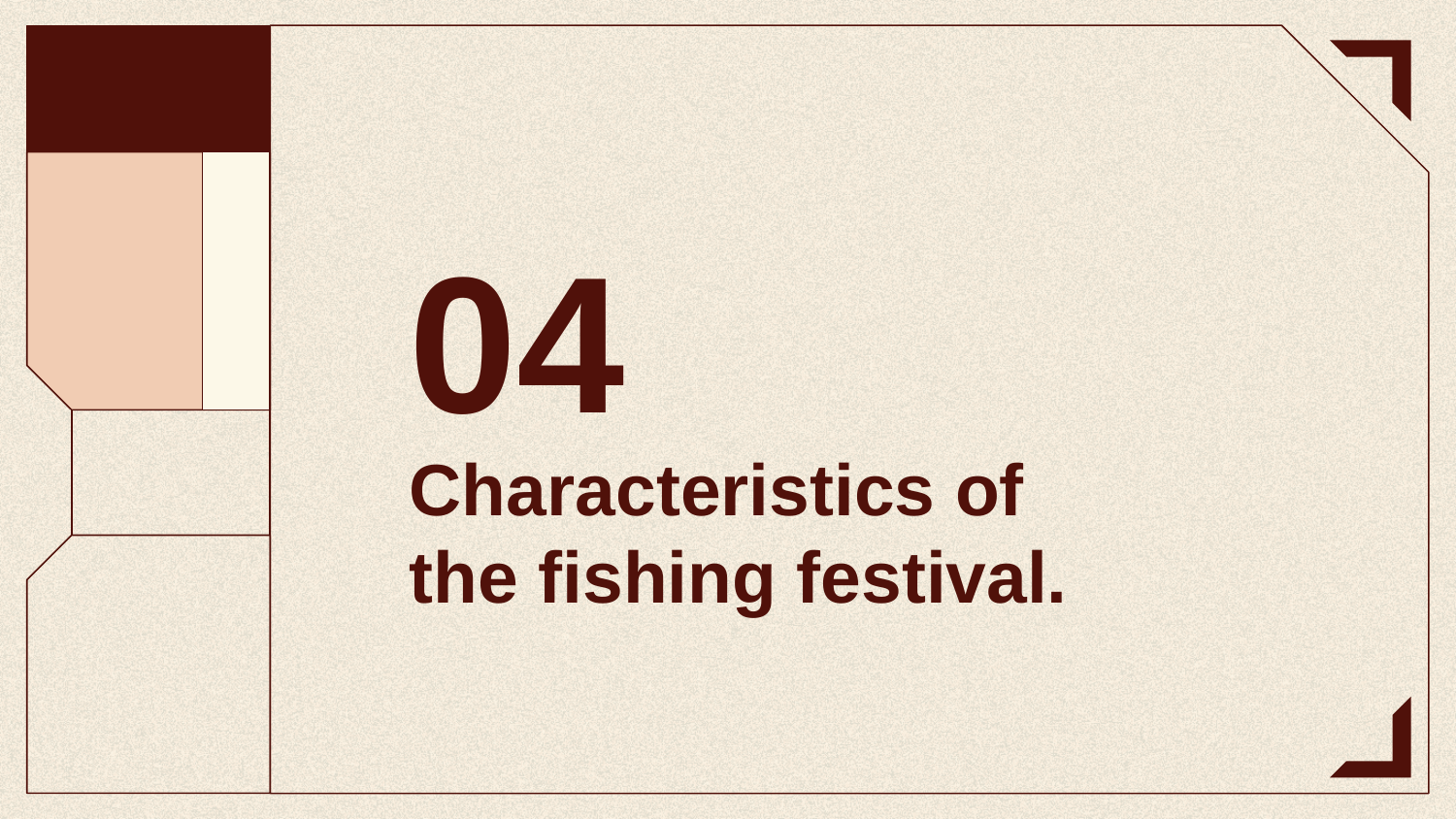

04

# Characteristics of the fishing festival.